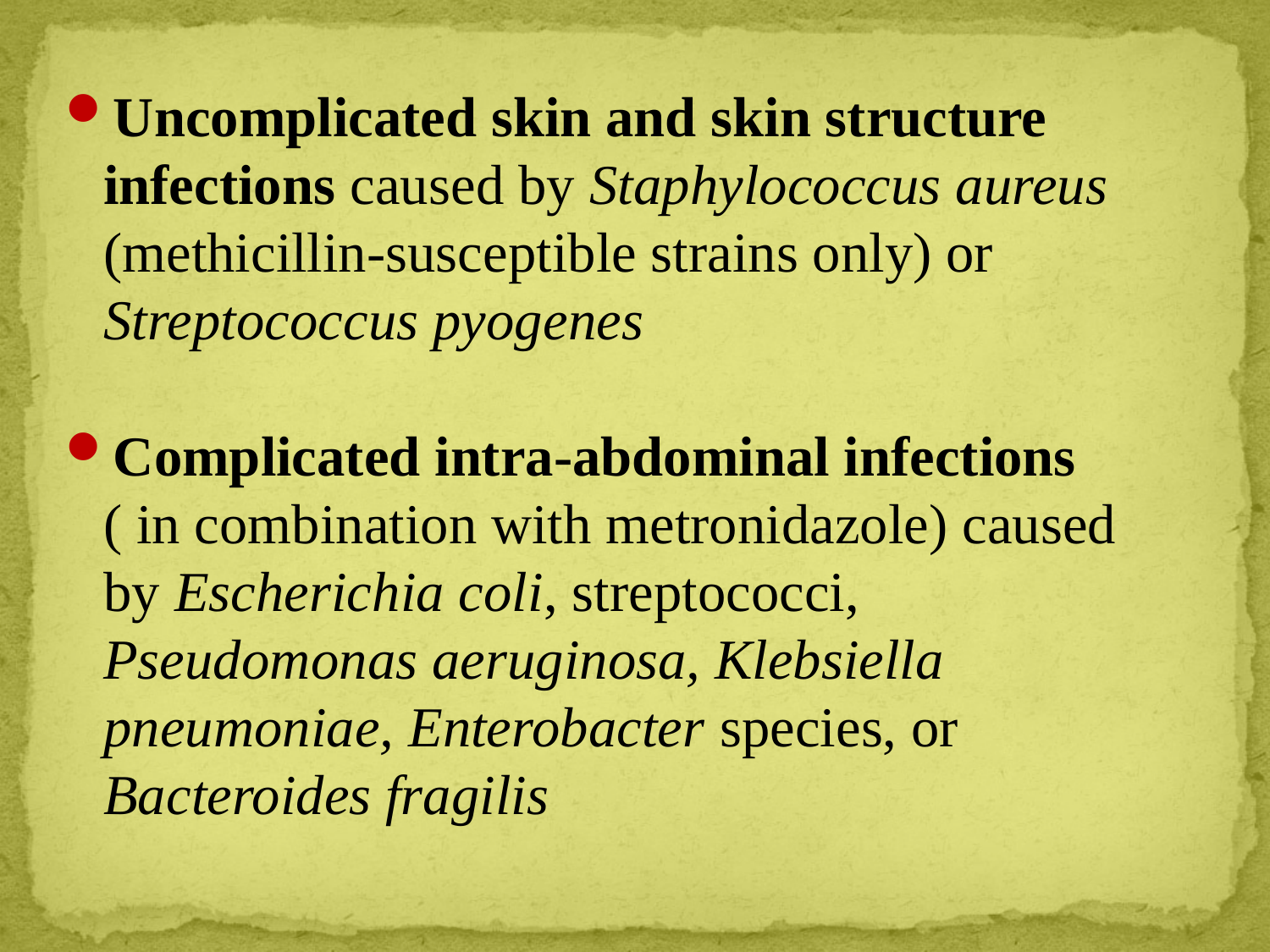

Uncomplicated skin and skin structure infections caused by Staphylococcus aureus (methicillin-susceptible strains only) or  Streptococcus pyogenes

Complicated intra-abdominal infections ( in combination with metronidazole) caused by Escherichia coli, streptococci, Pseudomonas aeruginosa, Klebsiella pneumoniae, Enterobacter species, or Bacteroides fragilis